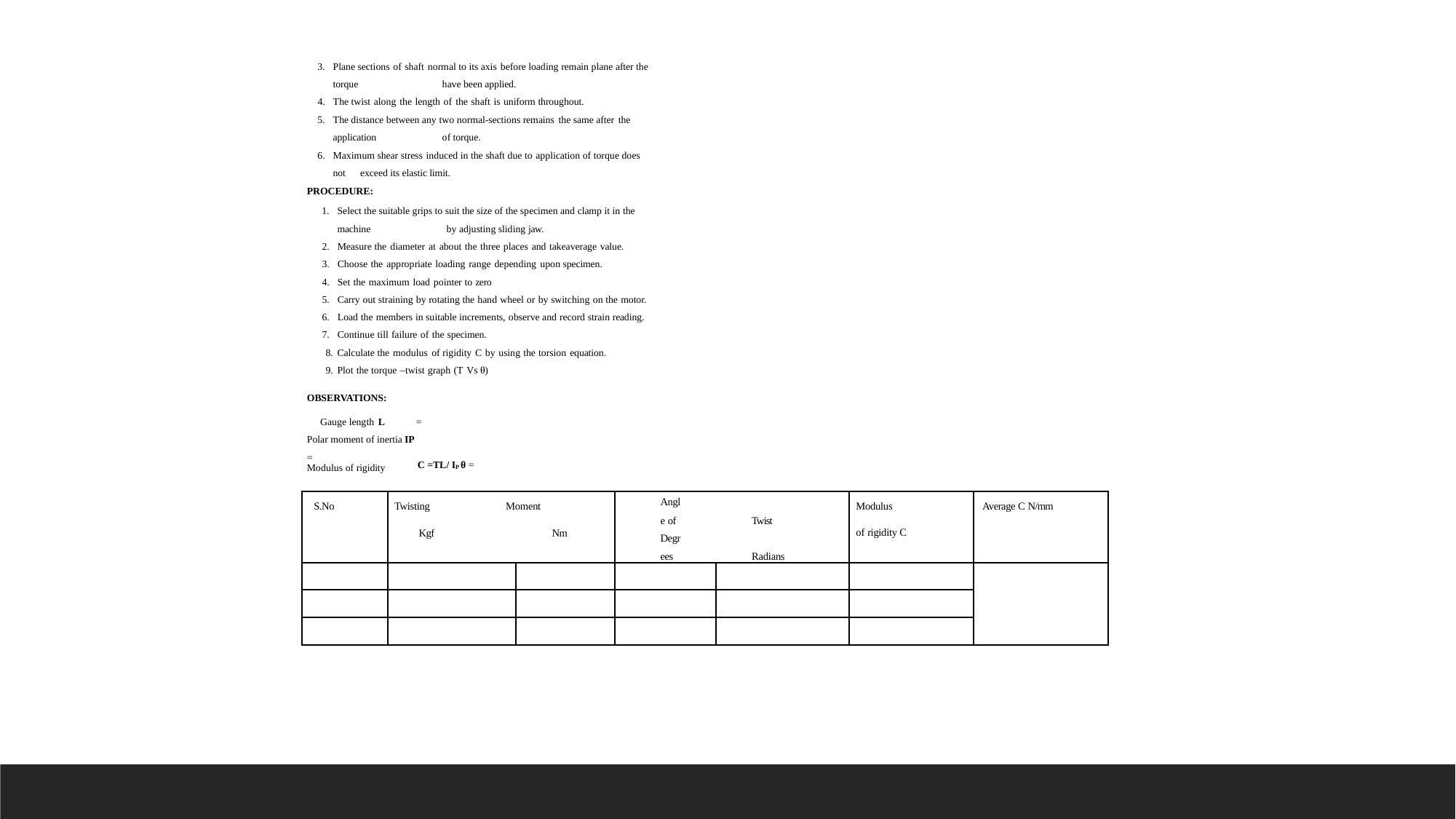

Plane sections of shaft normal to its axis before loading remain plane after the torque 	have been applied.
The twist along the length of the shaft is uniform throughout.
The distance between any two normal-sections remains the same after the application 	of torque.
Maximum shear stress induced in the shaft due to application of torque does not 	exceed its elastic limit.
PROCEDURE:
Select the suitable grips to suit the size of the specimen and clamp it in the machine 	by adjusting sliding jaw.
Measure the diameter at about the three places and takeaverage value.
Choose the appropriate loading range depending upon specimen.
Set the maximum load pointer to zero
Carry out straining by rotating the hand wheel or by switching on the motor.
Load the members in suitable increments, observe and record strain reading.
Continue till failure of the specimen.
Calculate the modulus of rigidity C by using the torsion equation.
Plot the torque –twist graph (T Vs θ)

OBSERVATIONS:
Gauge length L	= Polar moment of inertia IP =
C =TL/ IP θ =
Modulus of rigidity
| S.No | Twisting Moment Kgf Nm |  | Angl e of Twist Degr ees Radians |  | Modulus of rigidity C | Average C N/mm |
| --- | --- | --- | --- | --- | --- | --- |
|  |  |  |  |  |  |  |
|  |  |  |  |  |  |  |
|  |  |  |  |  |  |  |